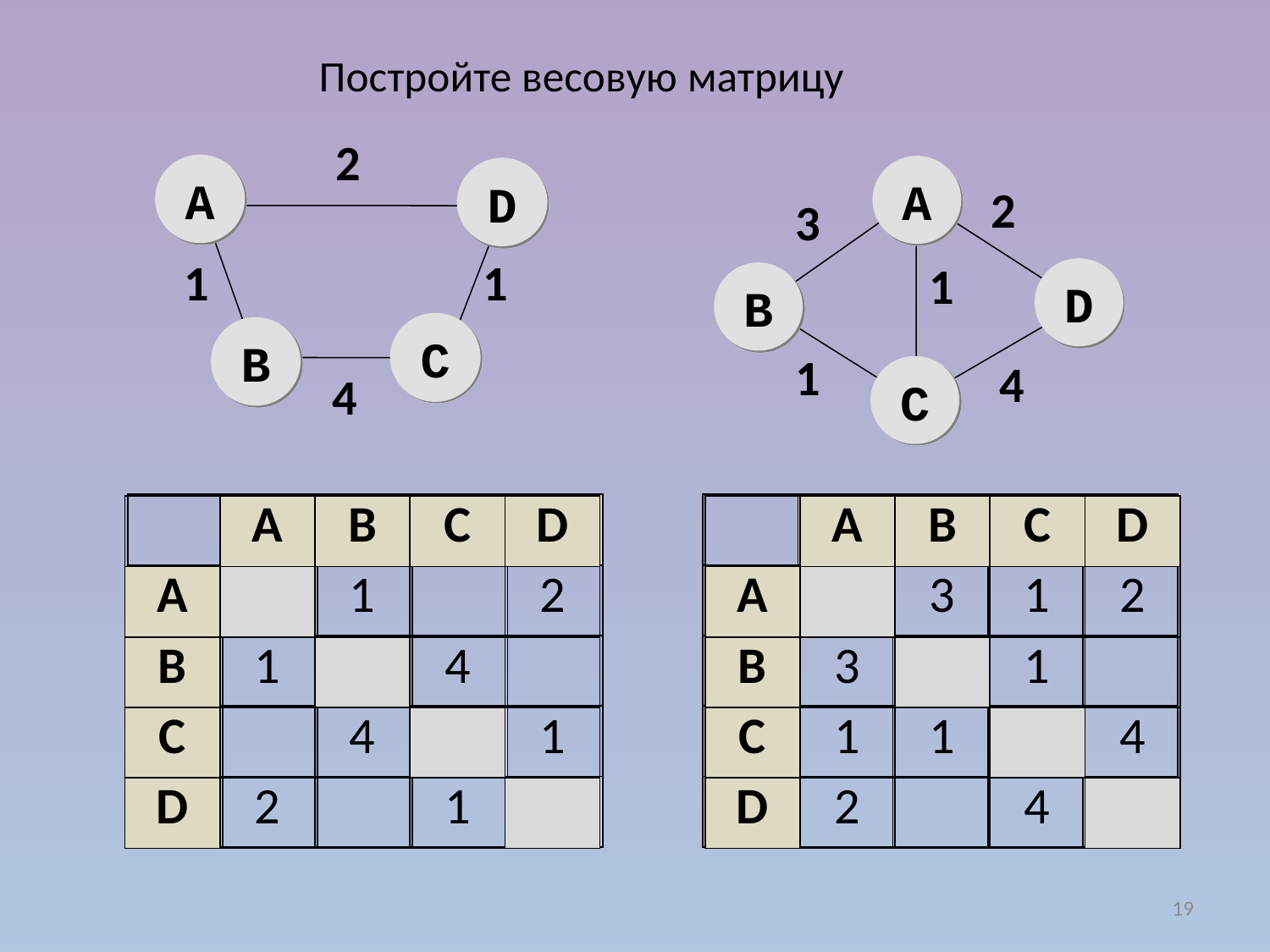

Постройте весовую матрицу

2
A
D

1
1
C
B

4
A
2
3

1
D
B

1
4
C
|  | A | B | C | D |
| --- | --- | --- | --- | --- |
| A |  |  |  |  |
| B |  |  |  |  |
| C |  |  |  |  |
| D |  |  |  |  |
|  | A | B | C | D |
| --- | --- | --- | --- | --- |
| A |  |  |  |  |
| B |  |  |  |  |
| C |  |  |  |  |
| D |  |  |  |  |
|  | A | B | C | D |
| --- | --- | --- | --- | --- |
| A |  | 1 |  | 2 |
| B | 1 |  | 4 |  |
| C |  | 4 |  | 1 |
| D | 2 |  | 1 |  |
|  | A | B | C | D |
| --- | --- | --- | --- | --- |
| A |  | 3 | 1 | 2 |
| B | 3 |  | 1 |  |
| C | 1 | 1 |  | 4 |
| D | 2 |  | 4 |  |
19